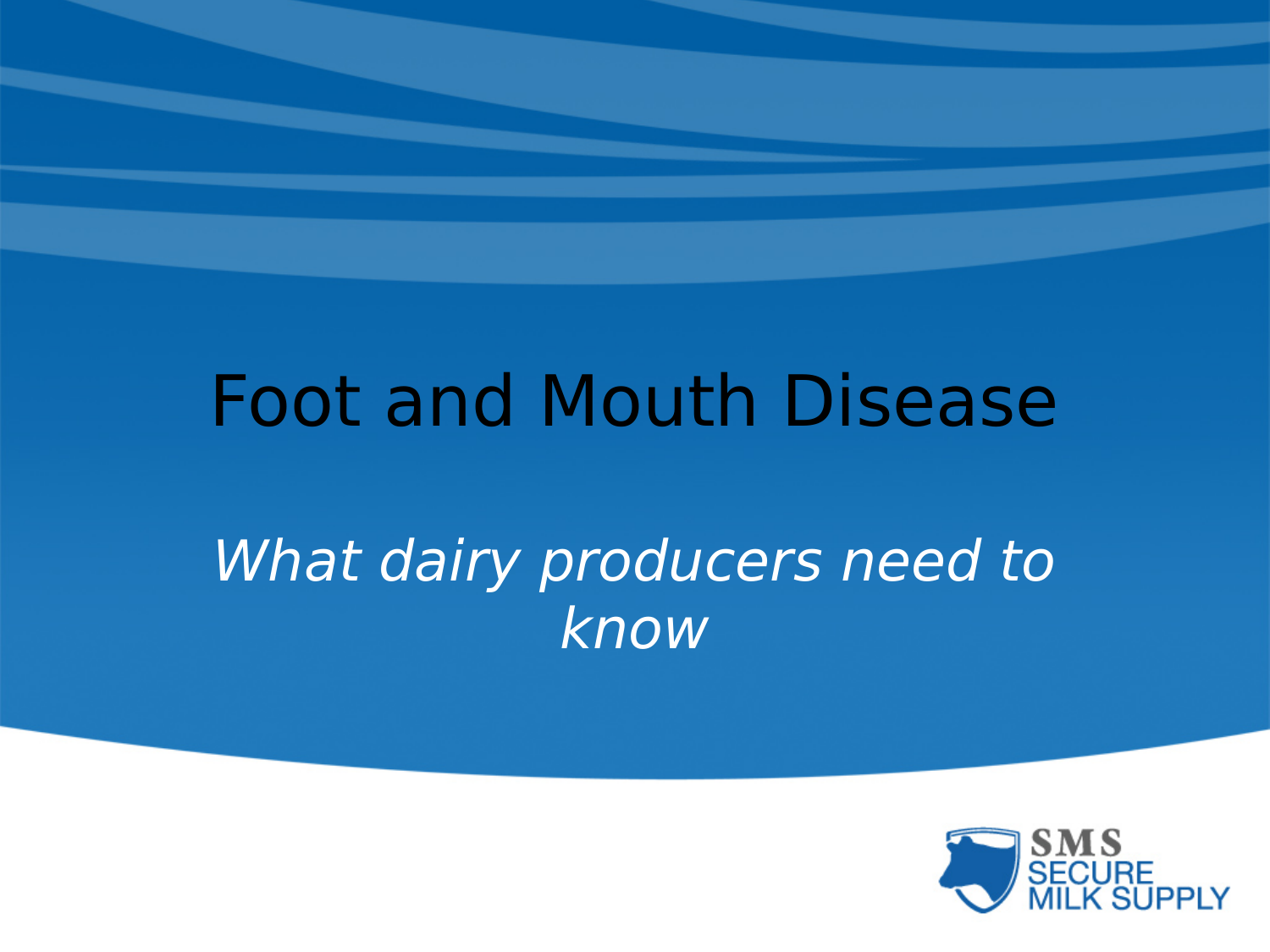

# Foot and Mouth Disease
What dairy producers need to know